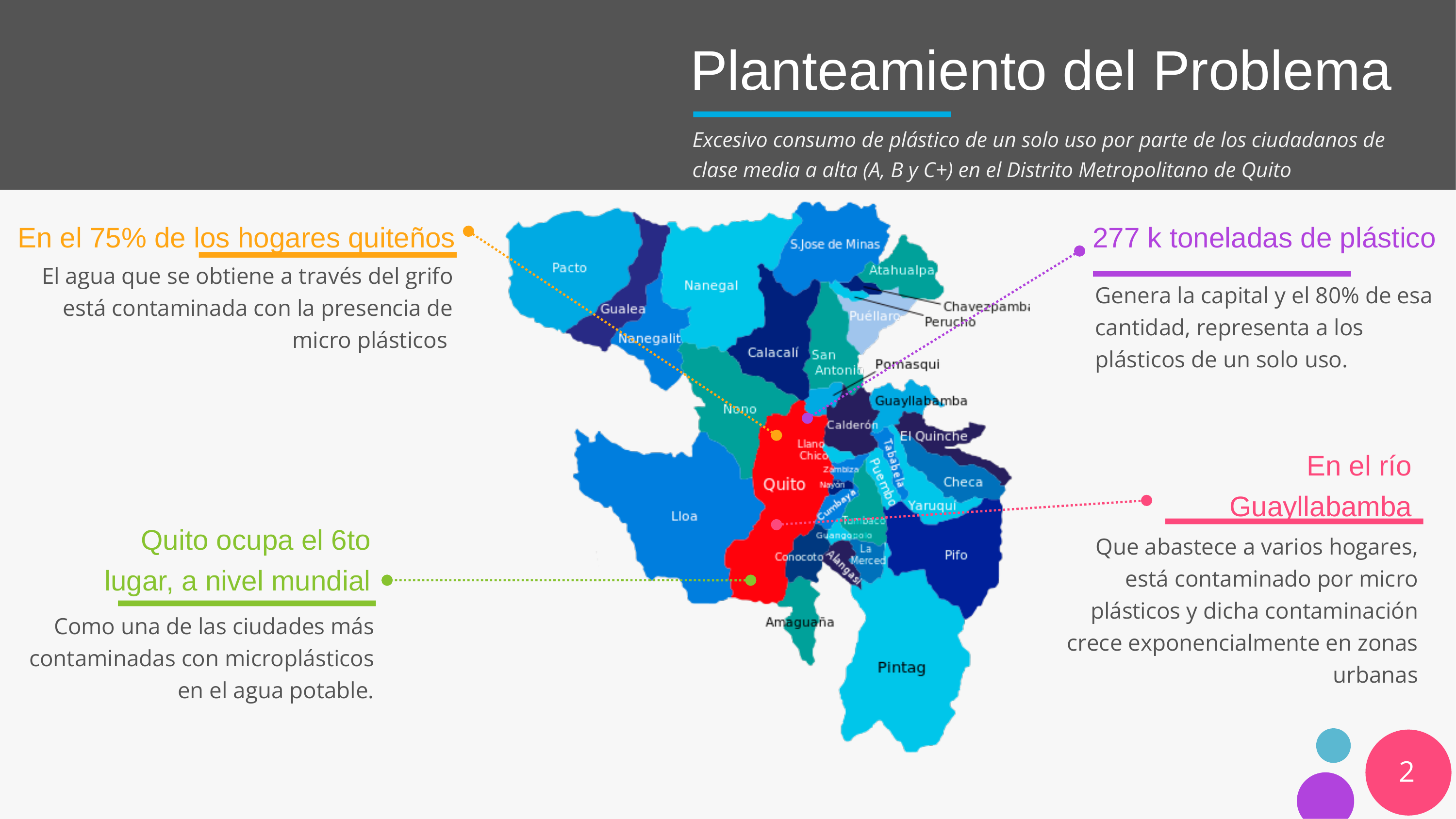

# Planteamiento del Problema
Excesivo consumo de plástico de un solo uso por parte de los ciudadanos de clase media a alta (A, B y C+) en el Distrito Metropolitano de Quito
277 k toneladas de plástico
En el 75% de los hogares quiteños
El agua que se obtiene a través del grifo está contaminada con la presencia de micro plásticos
Genera la capital y el 80% de esa cantidad, representa a los plásticos de un solo uso.
En el río Guayllabamba
Que abastece a varios hogares, está contaminado por micro plásticos y dicha contaminación crece exponencialmente en zonas urbanas
Quito ocupa el 6to lugar, a nivel mundial
Como una de las ciudades más contaminadas con microplásticos en el agua potable.

2